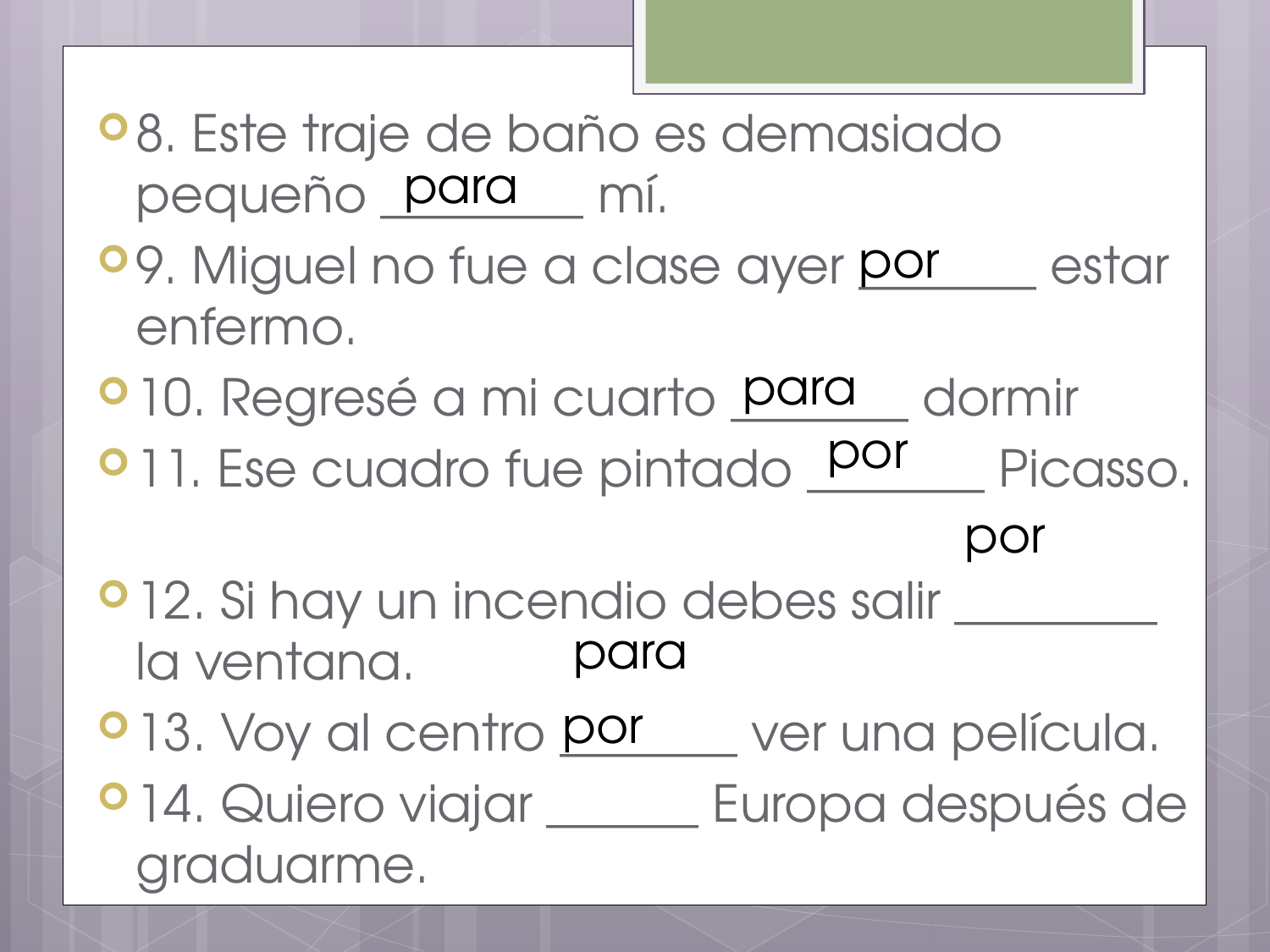

8. Este traje de baño es demasiado pequeño ________ mí.
9. Miguel no fue a clase ayer _______ estar enfermo.
10. Regresé a mi cuarto _______ dormir
11. Ese cuadro fue pintado _______ Picasso.
12. Si hay un incendio debes salir ________ la ventana.
13. Voy al centro _______ ver una película.
14. Quiero viajar ______ Europa después de graduarme.

para
por
para
por
por
para
por